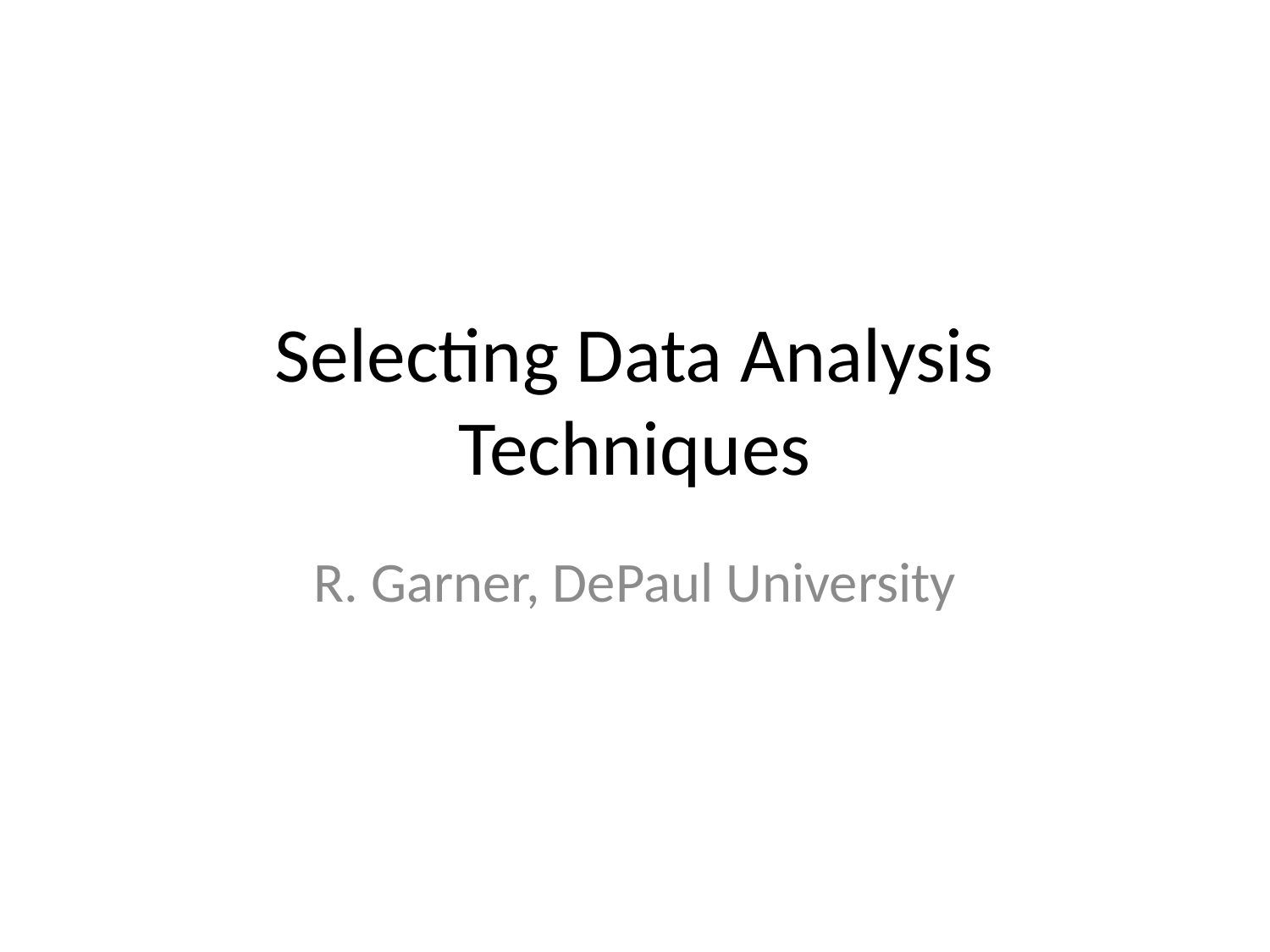

# Selecting Data Analysis Techniques
R. Garner, DePaul University